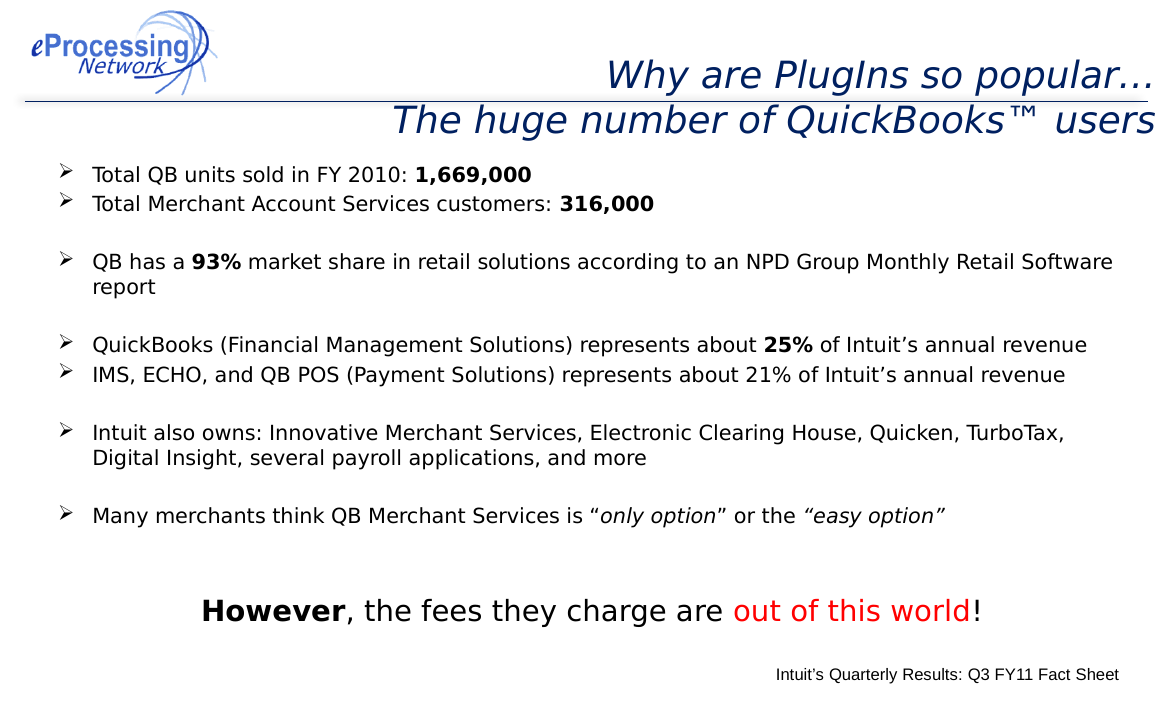

# Why are PlugIns so popular… The huge number of QuickBooks™ users
Total QB units sold in FY 2010: 1,669,000
Total Merchant Account Services customers: 316,000

QB has a 93% market share in retail solutions according to an NPD Group Monthly Retail Software report

QuickBooks (Financial Management Solutions) represents about 25% of Intuit’s annual revenue
IMS, ECHO, and QB POS (Payment Solutions) represents about 21% of Intuit’s annual revenue

Intuit also owns: Innovative Merchant Services, Electronic Clearing House, Quicken, TurboTax, Digital Insight, several payroll applications, and more

Many merchants think QB Merchant Services is “only option” or the “easy option”

However, the fees they charge are out of this world!
Intuit’s Quarterly Results: Q3 FY11 Fact Sheet